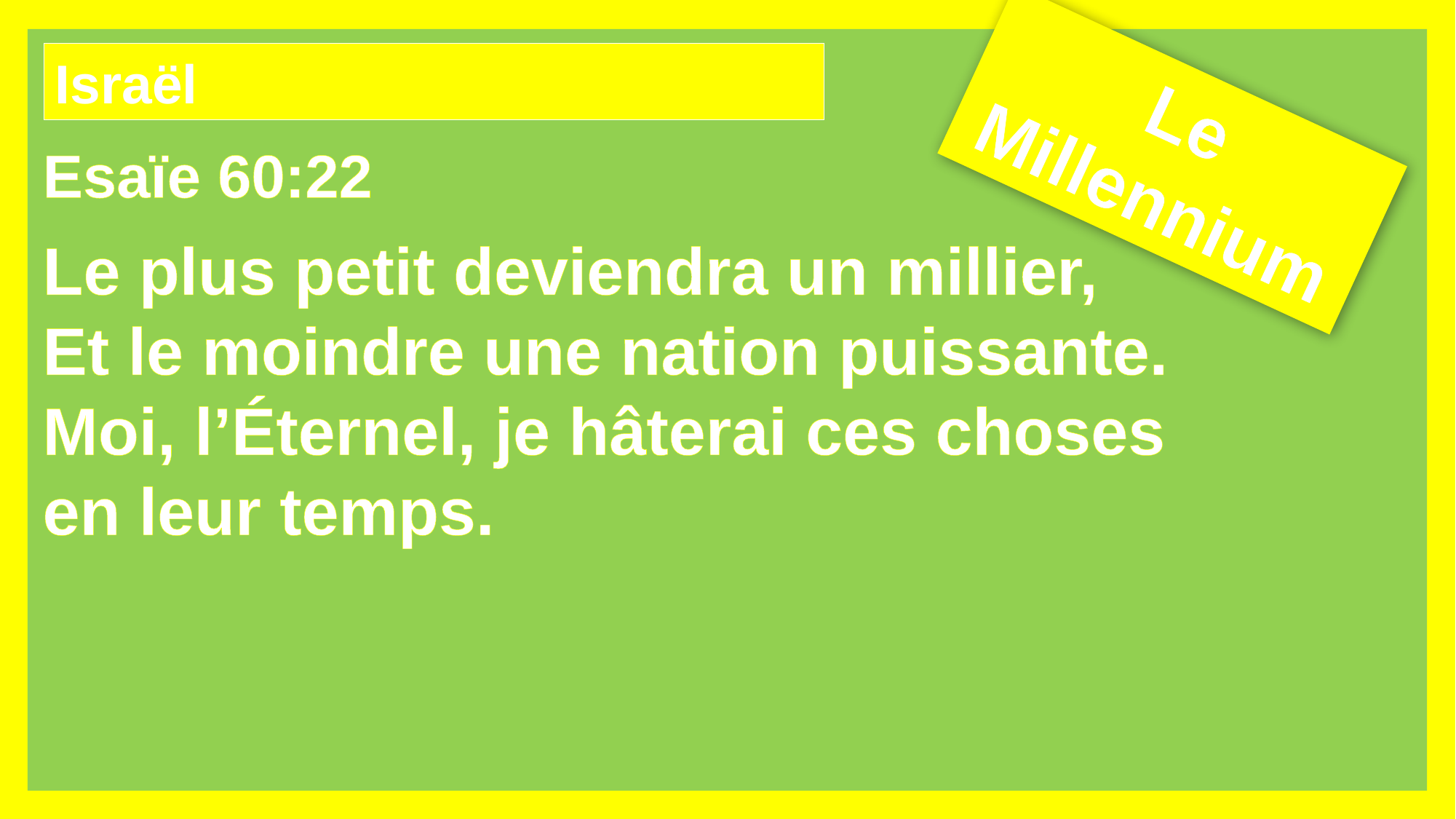

Israël
Le Millennium
Esaïe 60:22

Le plus petit deviendra un millier,
Et le moindre une nation puissante.
Moi, l’Éternel, je hâterai ces choses
en leur temps.